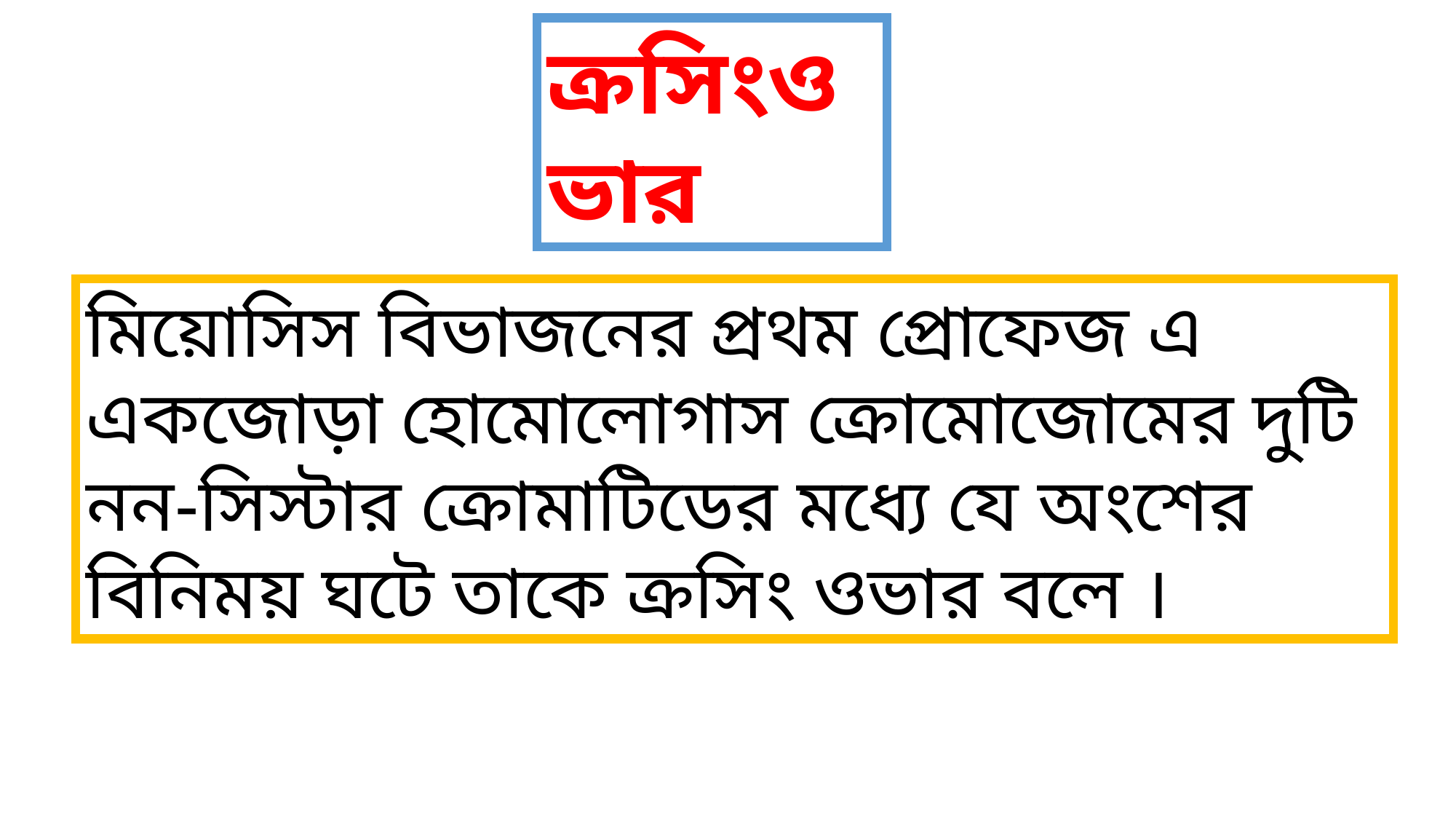

ক্রসিংওভার
মিয়োসিস বিভাজনের প্রথম প্রোফেজ এ একজোড়া হোমোলোগাস ক্রোমোজোমের দুটি নন-সিস্টার ক্রোমাটিডের মধ্যে যে অংশের বিনিময় ঘটে তাকে ক্রসিং ওভার বলে ।